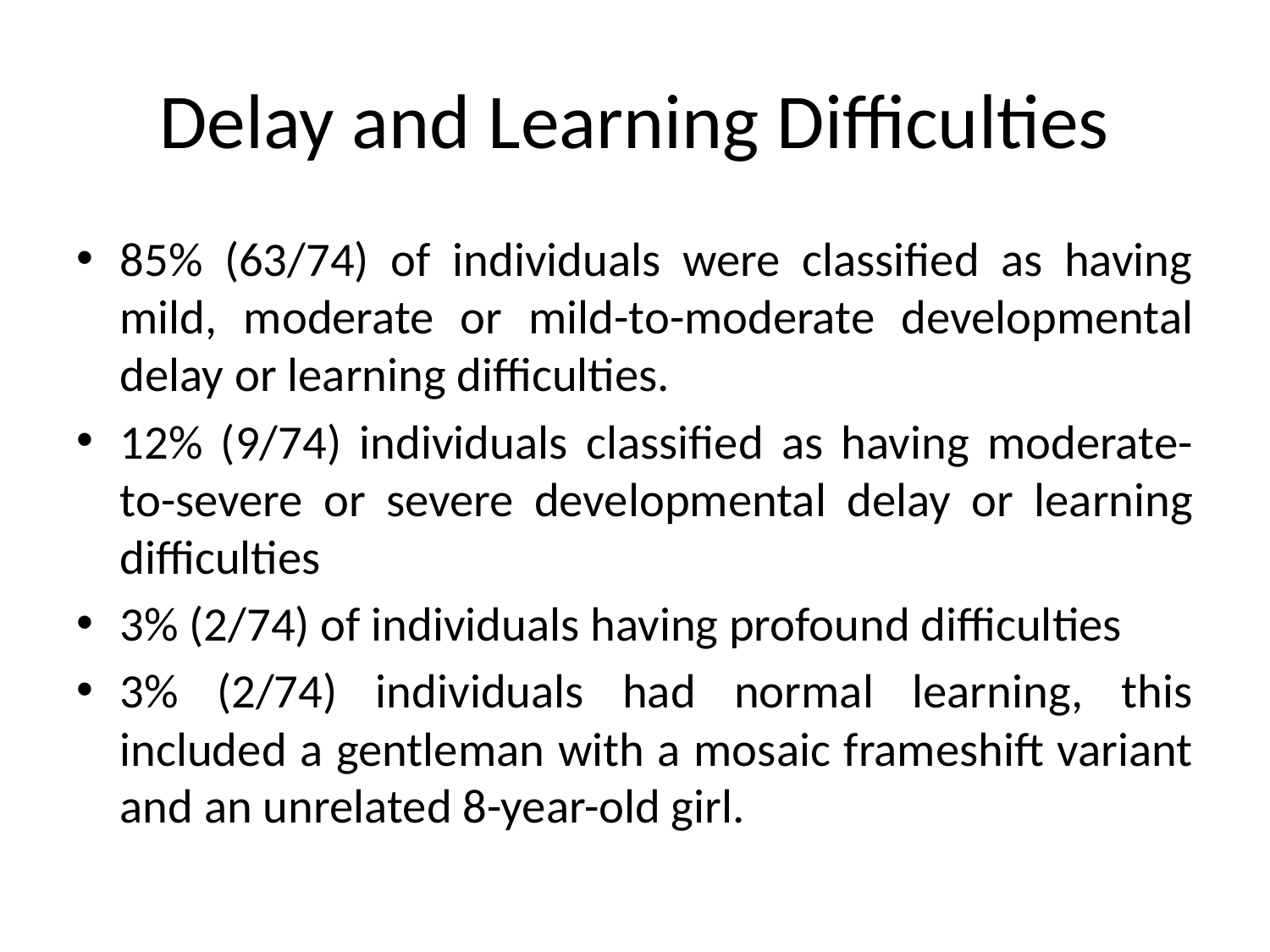

# Delay and Learning Difficulties
85% (63/74) of individuals were classified as having mild, moderate or mild-to-moderate developmental delay or learning difficulties.
12% (9/74) individuals classified as having moderate-to-severe or severe developmental delay or learning difficulties
3% (2/74) of individuals having profound difficulties
3% (2/74) individuals had normal learning, this included a gentleman with a mosaic frameshift variant and an unrelated 8-year-old girl.